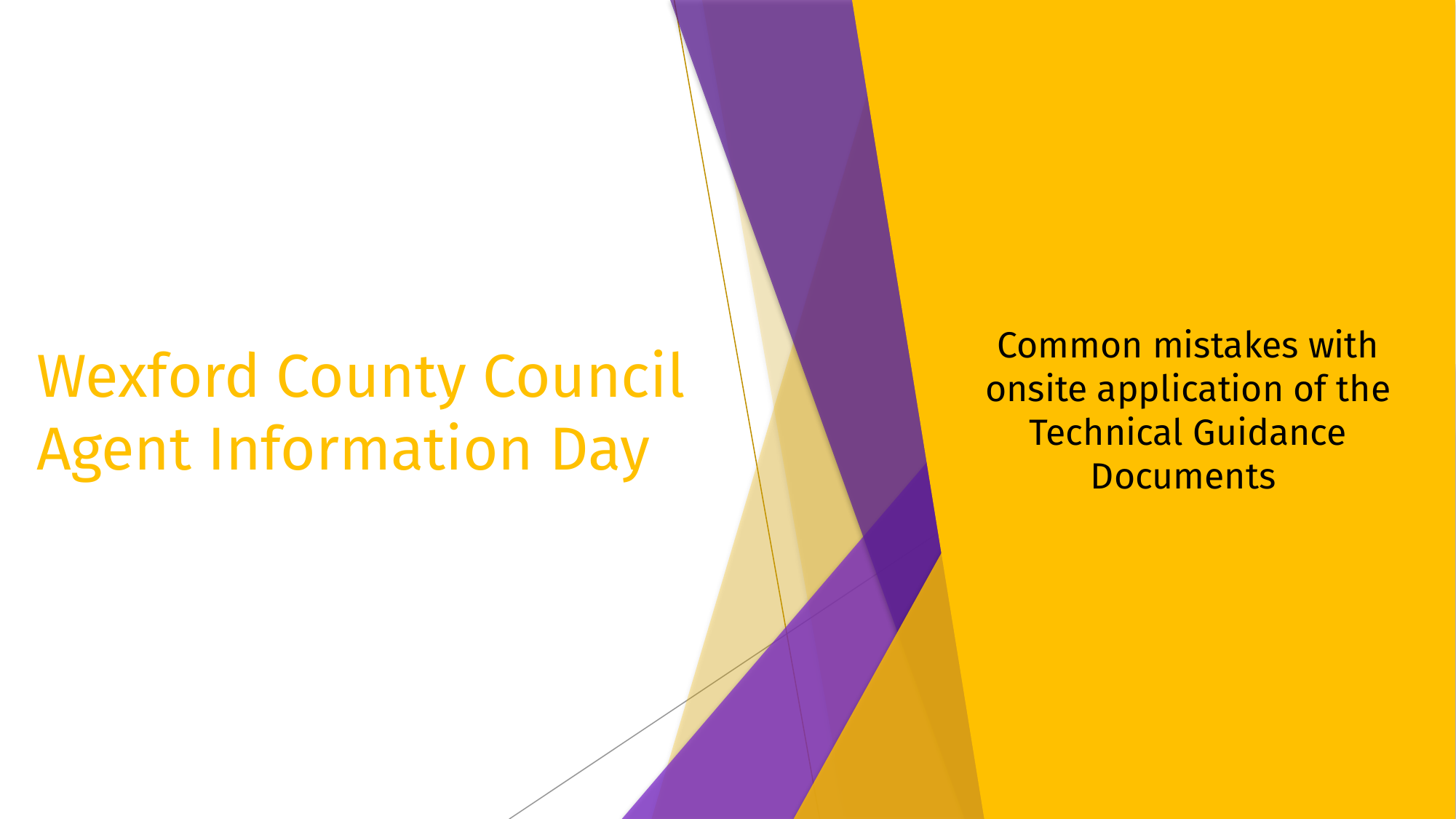

# Wexford County Council Agent Information Day
Common mistakes with onsite application of the Technical Guidance Documents